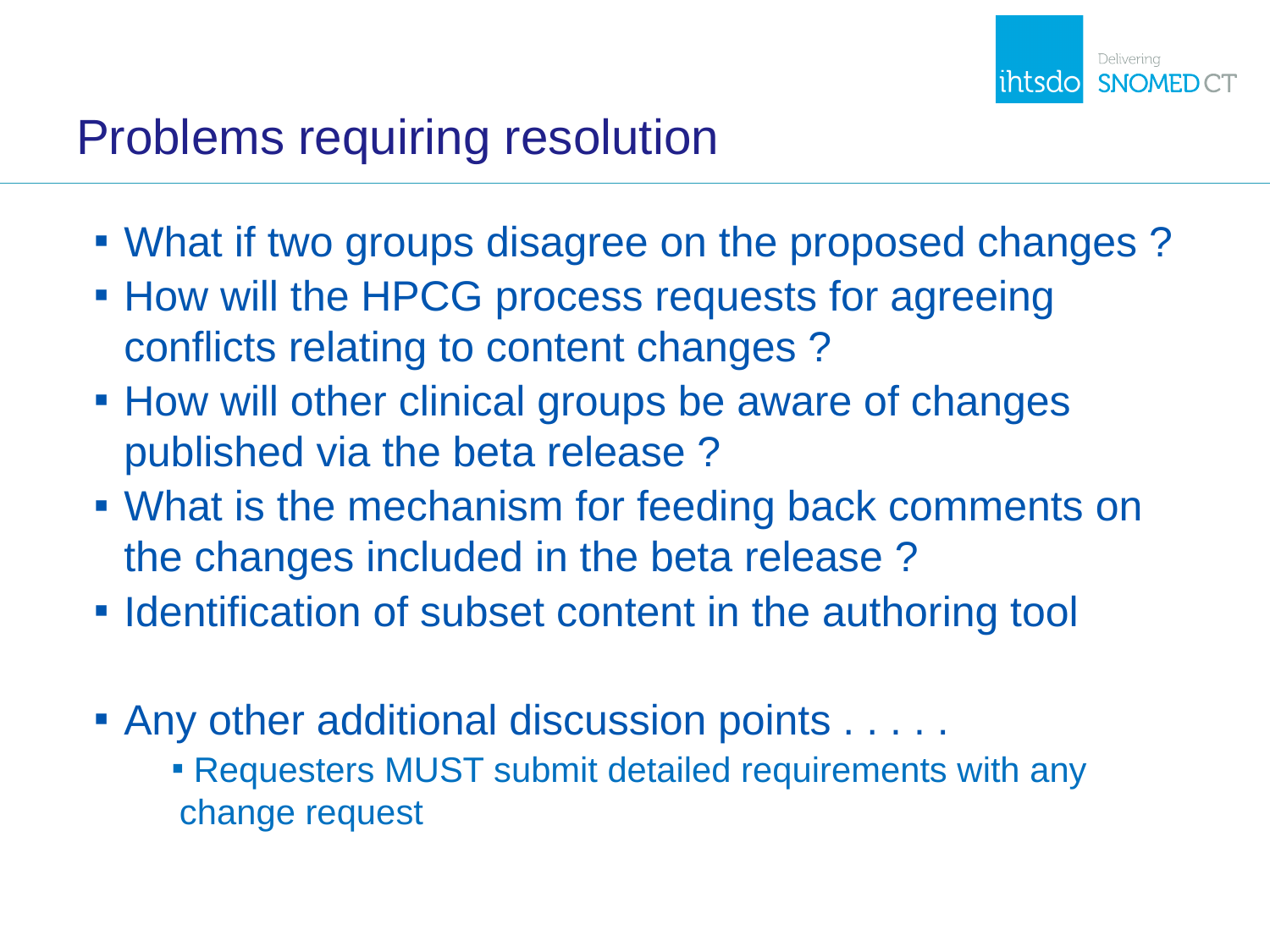

# Problems requiring resolution
What if two groups disagree on the proposed changes ?
How will the HPCG process requests for agreeing conflicts relating to content changes ?
How will other clinical groups be aware of changes published via the beta release ?
What is the mechanism for feeding back comments on the changes included in the beta release ?
Identification of subset content in the authoring tool

Any other additional discussion points . . . . .
 Requesters MUST submit detailed requirements with any change request